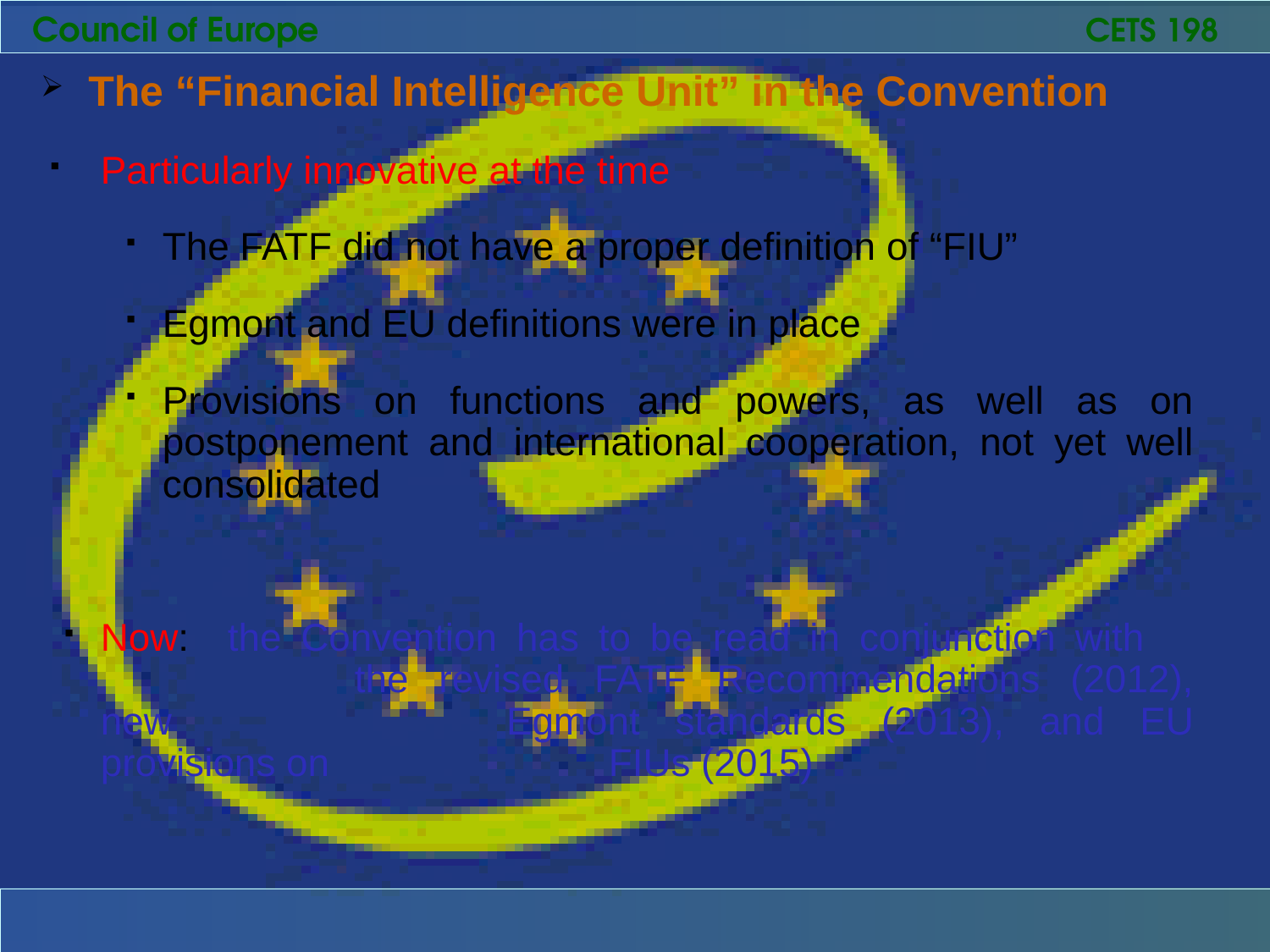

Council of Europe 						     CETS 198

The “Financial Intelligence Unit” in the Convention
Particularly innovative at the time
The FATF did not have a proper definition of “FIU”
Egmont and EU definitions were in place
Provisions on functions and powers, as well as on postponement and international cooperation, not yet well consolidated

Now:	the Convention has to be read in conjunction with 			the revised FATF Recommendations (2012), new 			Egmont standards (2013), and EU provisions on 			FIUs (2015)